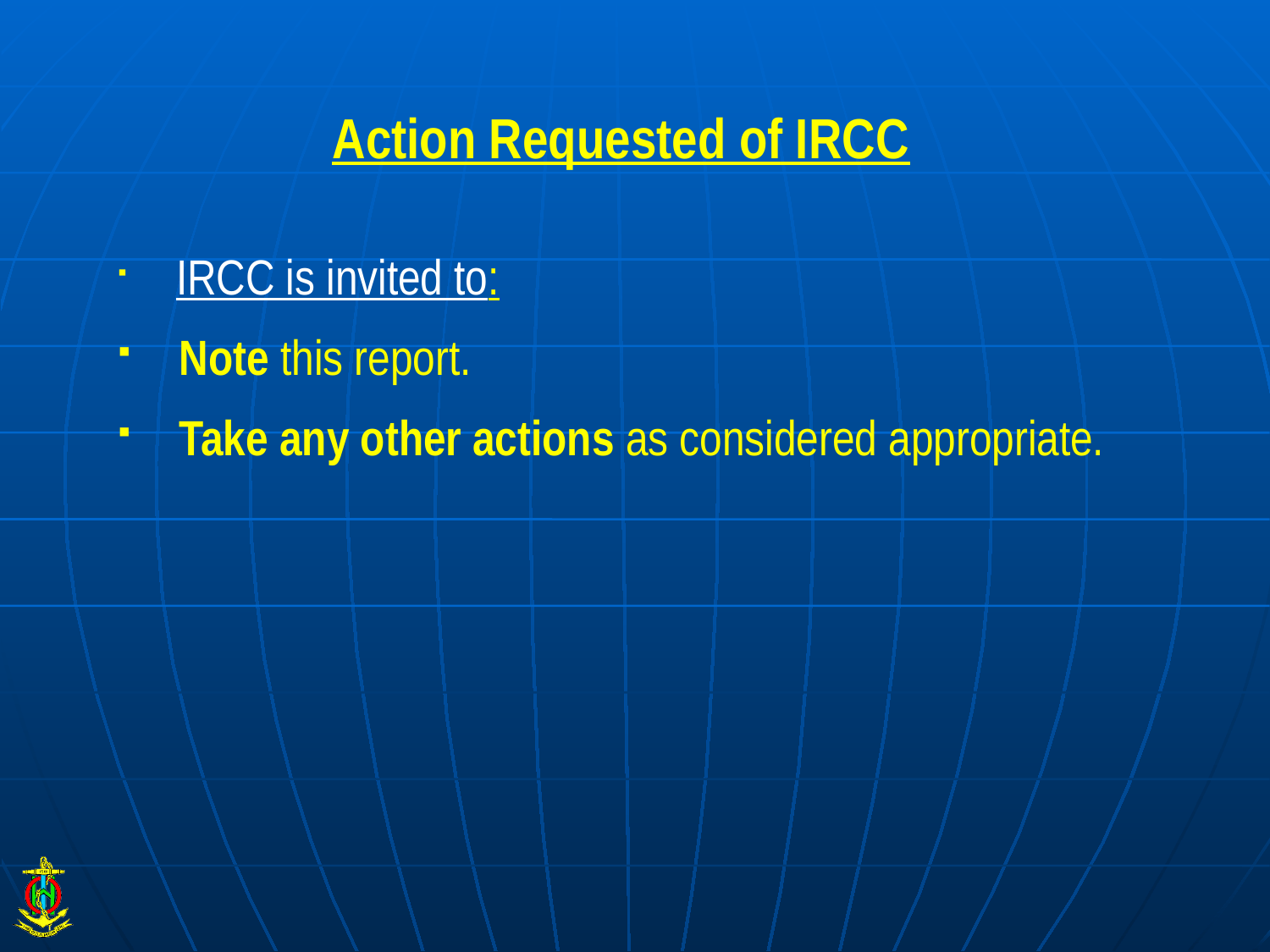

# Action Requested of IRCC

 IRCC is invited to:
 Note this report.
 Take any other actions as considered appropriate.